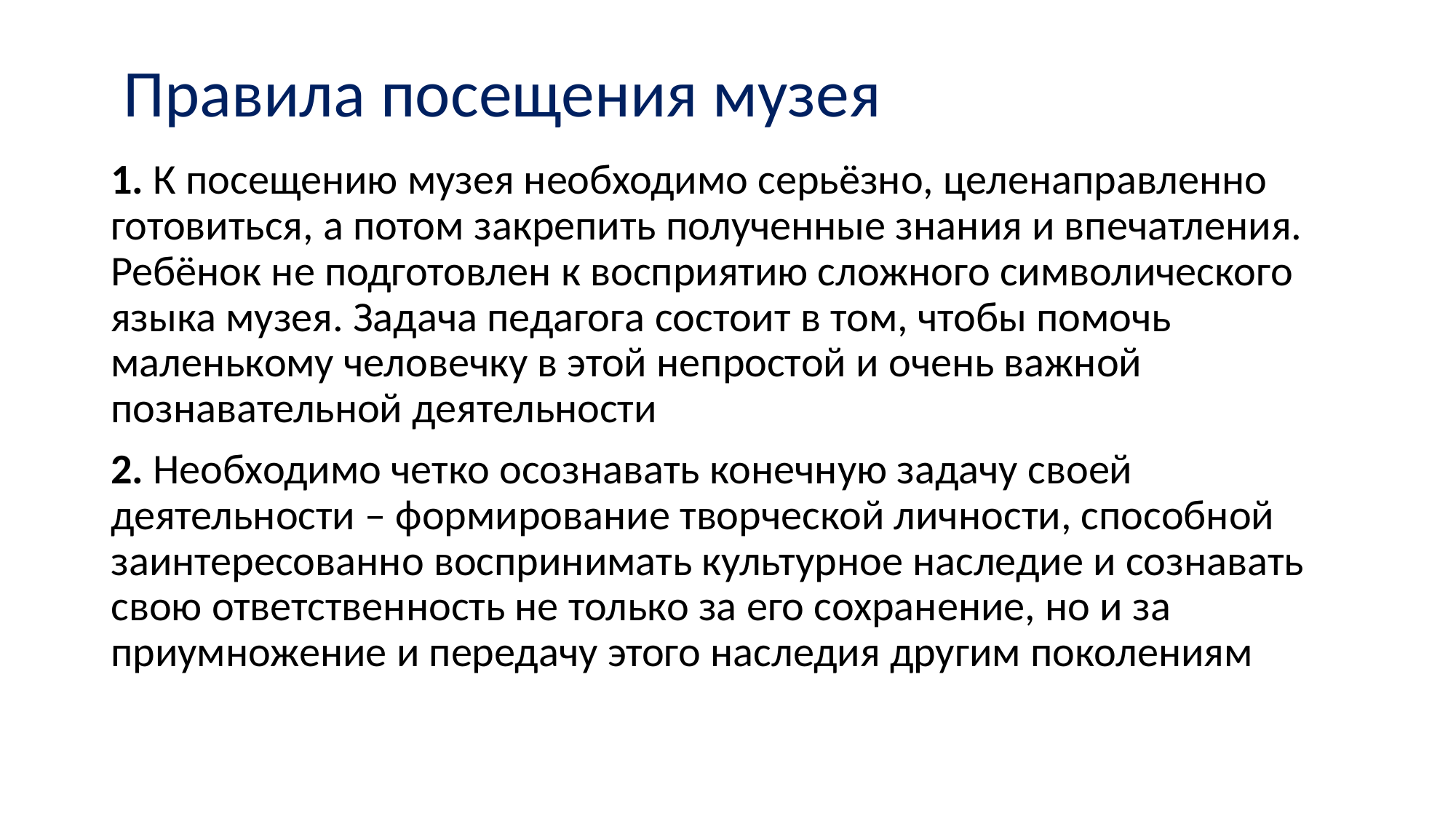

# Правила посещения музея
1. К посещению музея необходимо серьёзно, целенаправленно готовиться, а потом закрепить полученные знания и впечатления. Ребёнок не подготовлен к восприятию сложного символического языка музея. Задача педагога состоит в том, чтобы помочь маленькому человечку в этой непростой и очень важной познавательной деятельности
2. Необходимо четко осознавать конечную задачу своей деятельности – формирование творческой личности, способной заинтересованно воспринимать культурное наследие и сознавать свою ответственность не только за его сохранение, но и за приумножение и передачу этого наследия другим поколениям